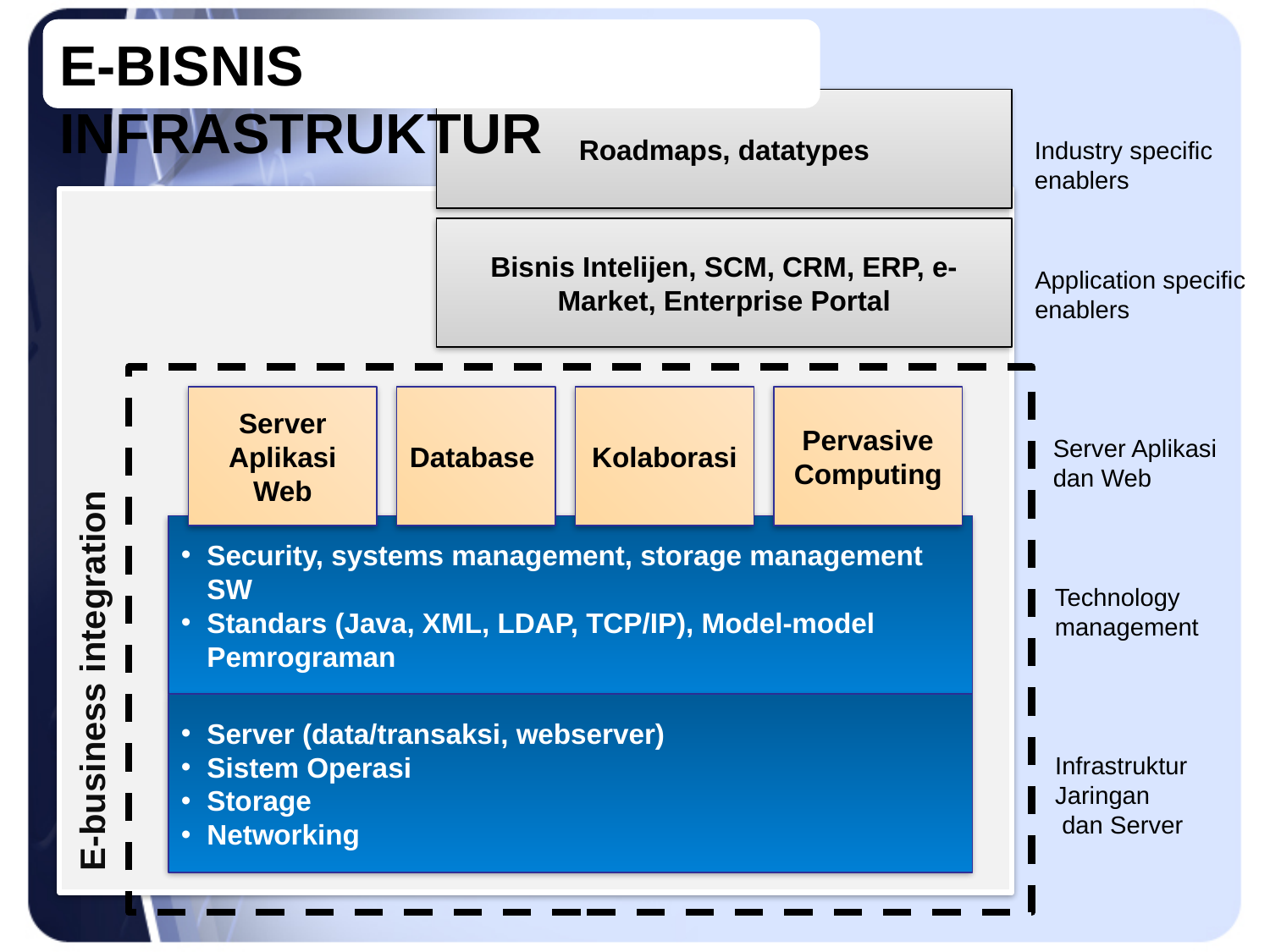

E-Bisnis Infrastruktur
Roadmaps, datatypes
Industry specific
enablers

Bisnis Intelijen, SCM, CRM, ERP, e-Market, Enterprise Portal
Application specific
enablers

Server Aplikasi Web
Database
Kolaborasi
Pervasive Computing
Server Aplikasi
dan Web
Security, systems management, storage management SW
Standars (Java, XML, LDAP, TCP/IP), Model-model  Pemrograman
Technology
management
E-business integration
Server (data/transaksi, webserver)
Sistem Operasi
Storage
Networking
Infrastruktur
Jaringan
 dan Server